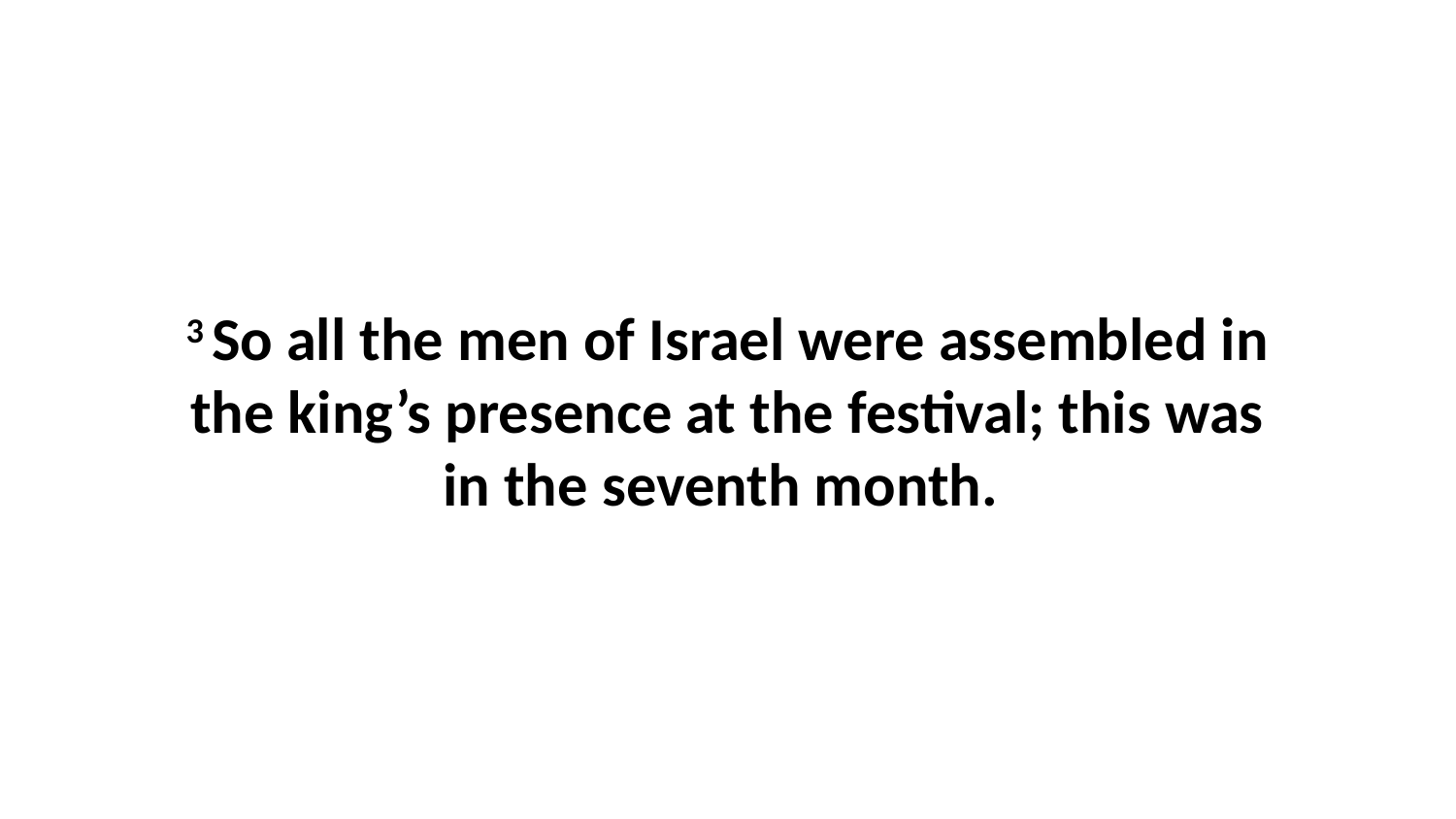

3 So all the men of Israel were assembled in the king’s presence at the festival; this was in the seventh month.